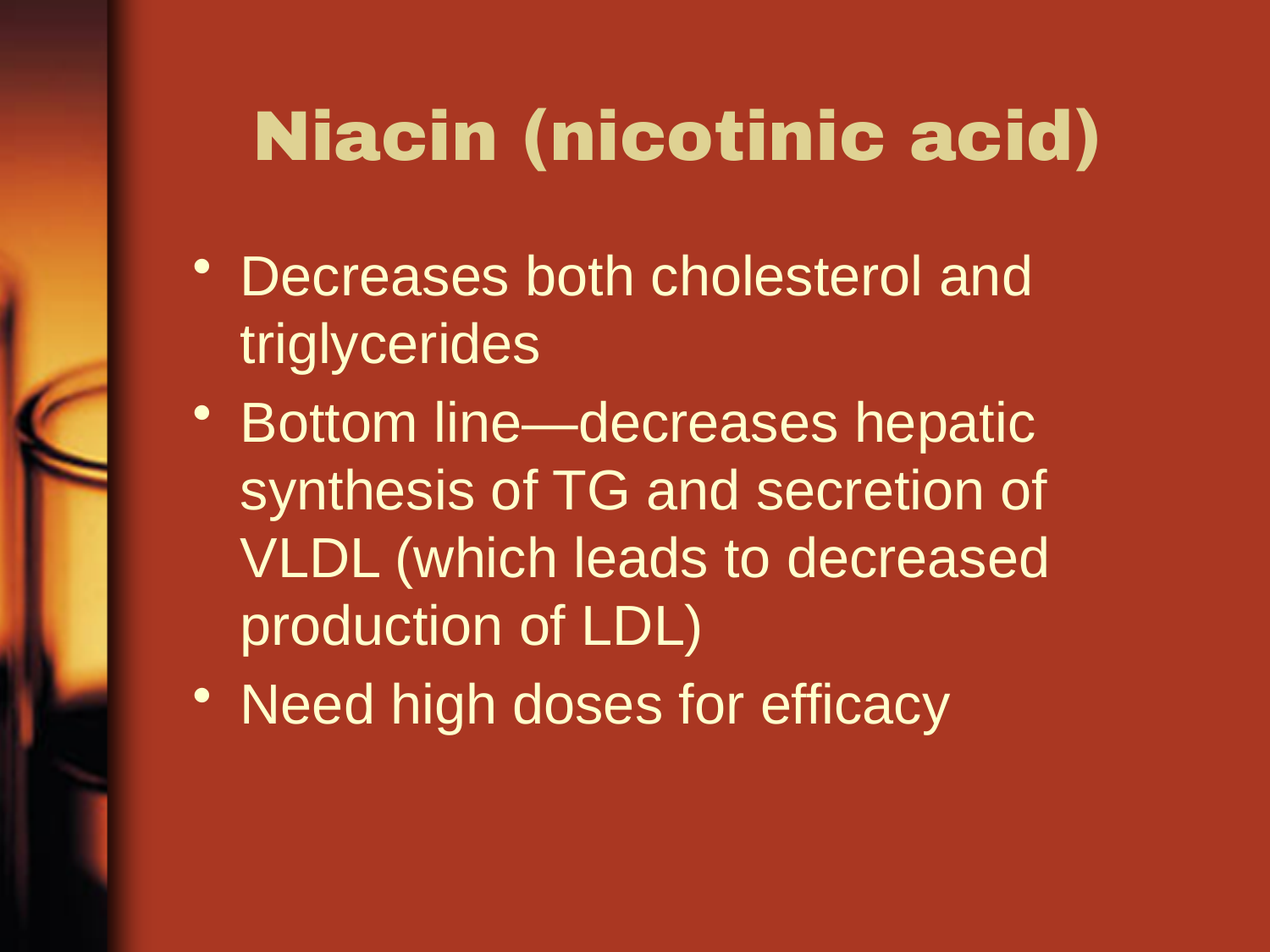

# Niacin (nicotinic acid)
Decreases both cholesterol and triglycerides
Bottom line—decreases hepatic synthesis of TG and secretion of VLDL (which leads to decreased production of LDL)
Need high doses for efficacy